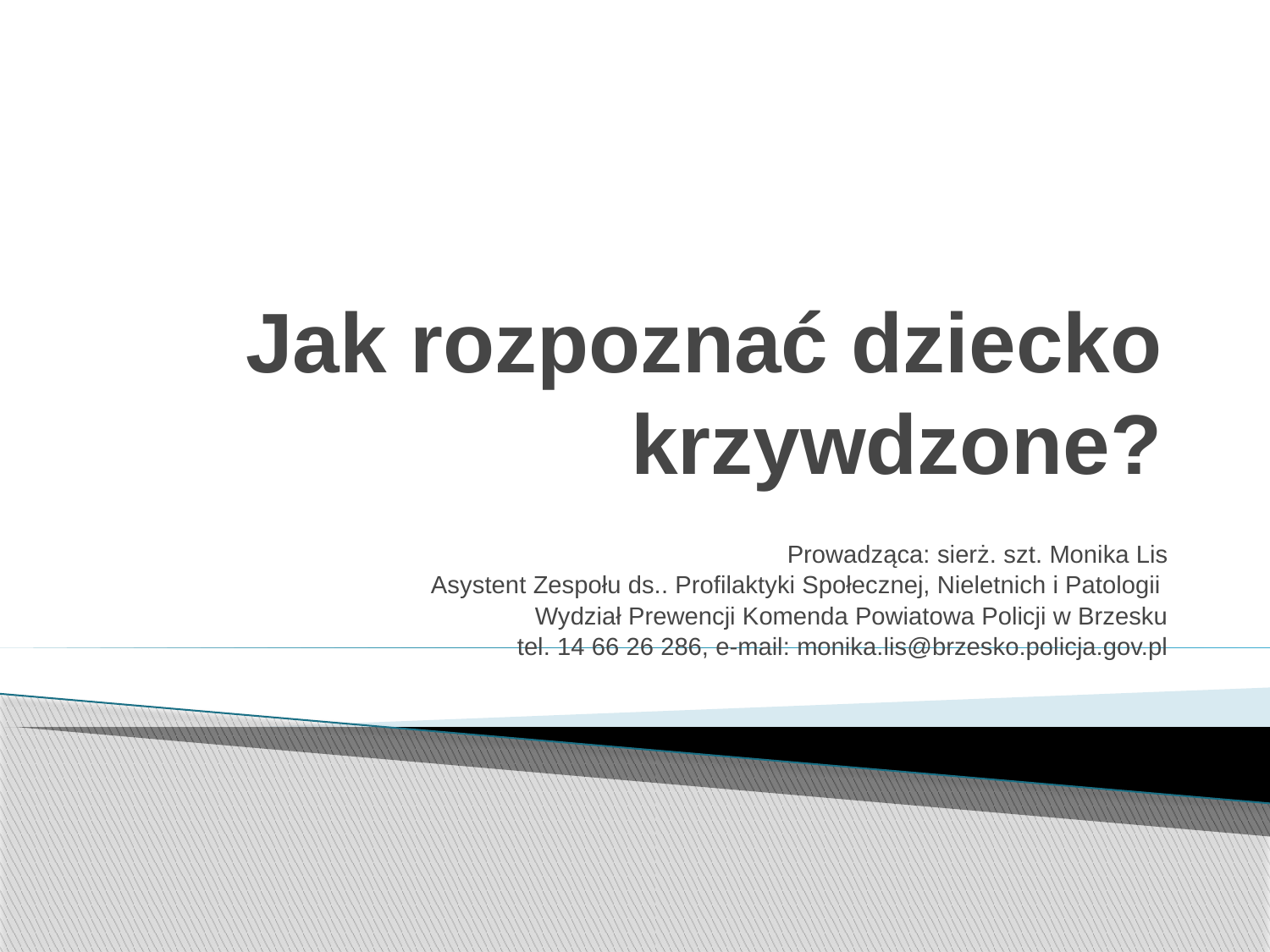

# Jak rozpoznać dziecko krzywdzone?

Prowadząca: sierż. szt. Monika Lis
Asystent Zespołu ds.. Profilaktyki Społecznej, Nieletnich i Patologii
Wydział Prewencji Komenda Powiatowa Policji w Brzesku
tel. 14 66 26 286, e-mail: monika.lis@brzesko.policja.gov.pl